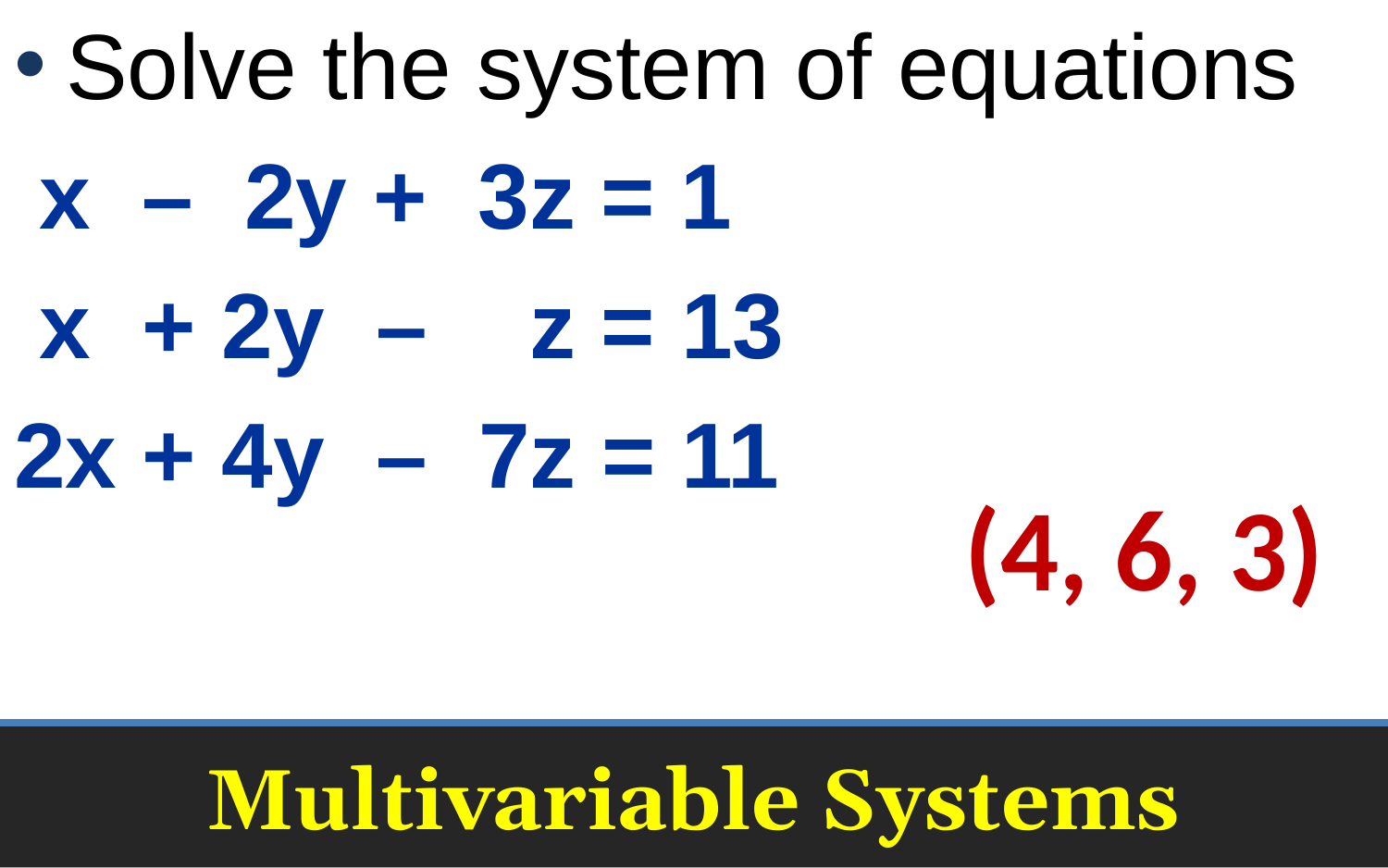

Solve the system of equations
 x  –  2y +  3z = 1
 x  + 2y  –    z = 13
2x + 4y  –  7z = 11
(4, 6, 3)
# Multivariable Systems